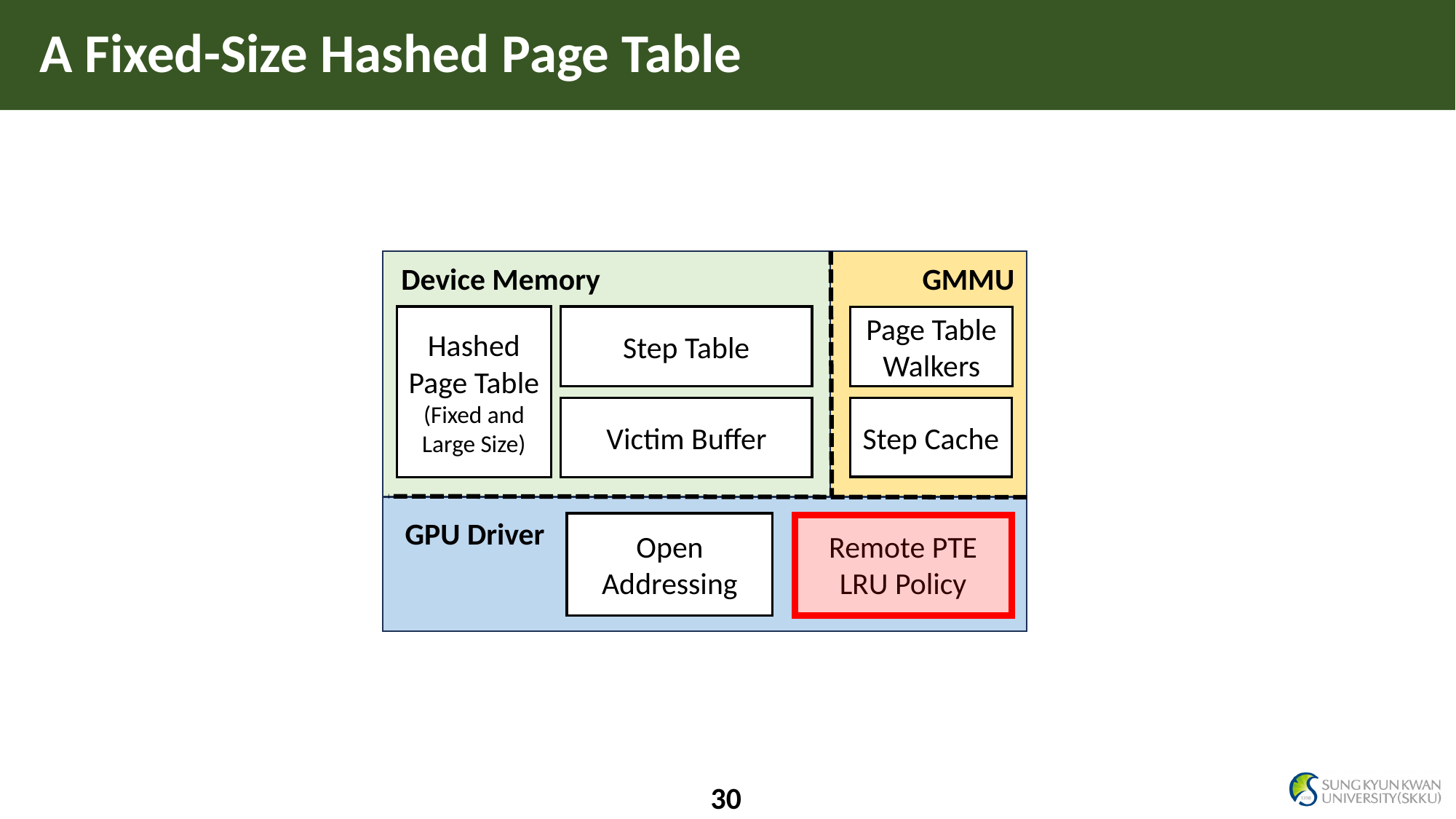

# A Fixed-Size Hashed Page Table

GMMU
Device Memory
Hashed Page Table
(Fixed and Large Size)
Step Table
Page Table Walkers
Victim Buffer
Step Cache

GPU Driver
Open Addressing
Remote PTE LRU Policy

30